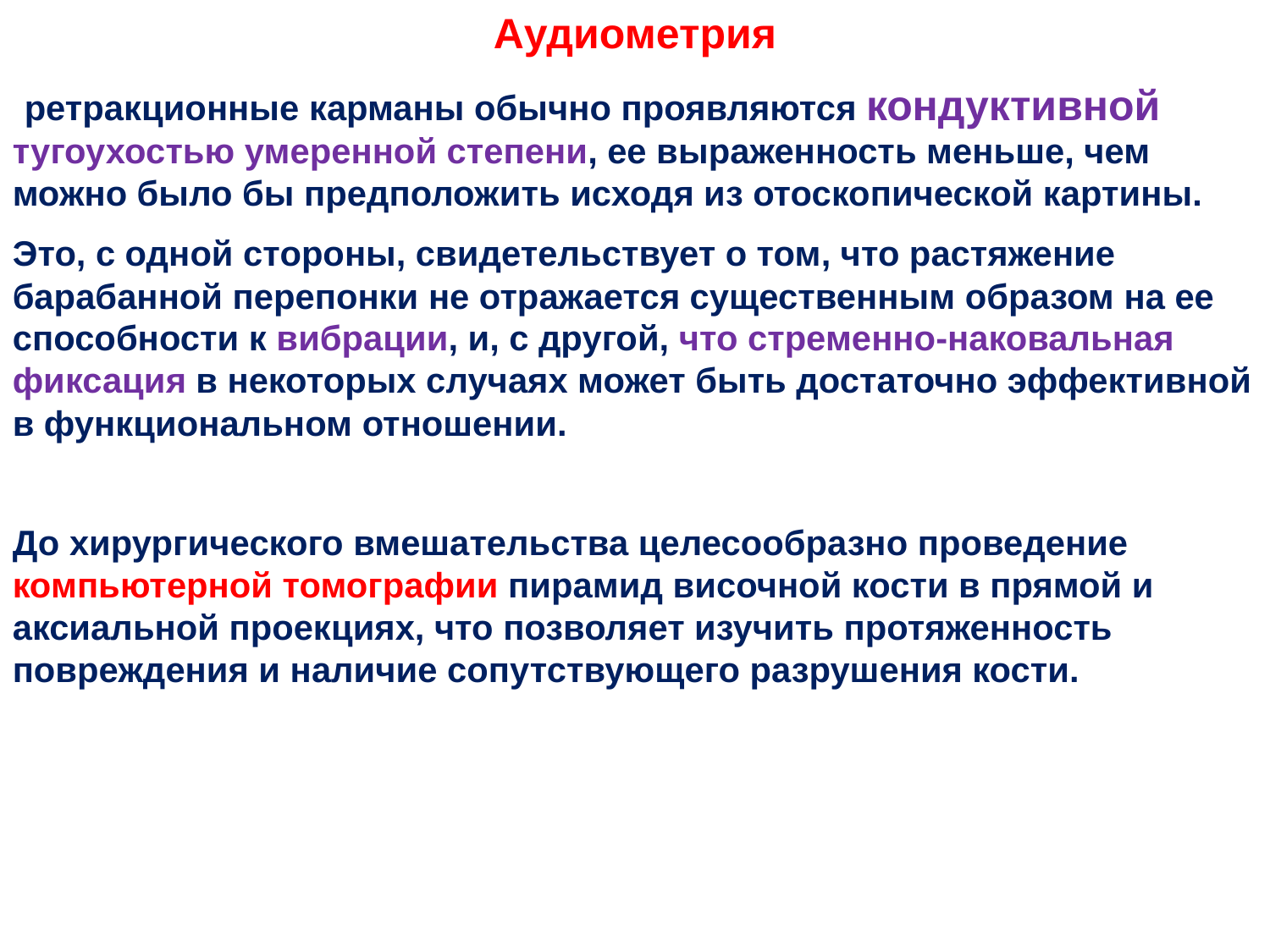

Аудиометрия
 ретракционные карманы обычно проявляются кондуктивной тугоухостью умеренной степени, ее выраженность меньше, чем можно было бы предположить исходя из отоскопической картины.
Это, с одной стороны, свидетельствует о том, что растяжение барабанной перепонки не отражается существенным образом на ее способности к вибрации, и, с другой, что стременно-наковальная фиксация в некоторых случаях может быть достаточно эффективной в функциональном отношении.

До хирургического вмешательства целесообразно проведение компьютерной томографии пирамид височной кости в прямой и аксиальной проекциях, что позволяет изучить протяженность повреждения и наличие сопутствующего разрушения кости.